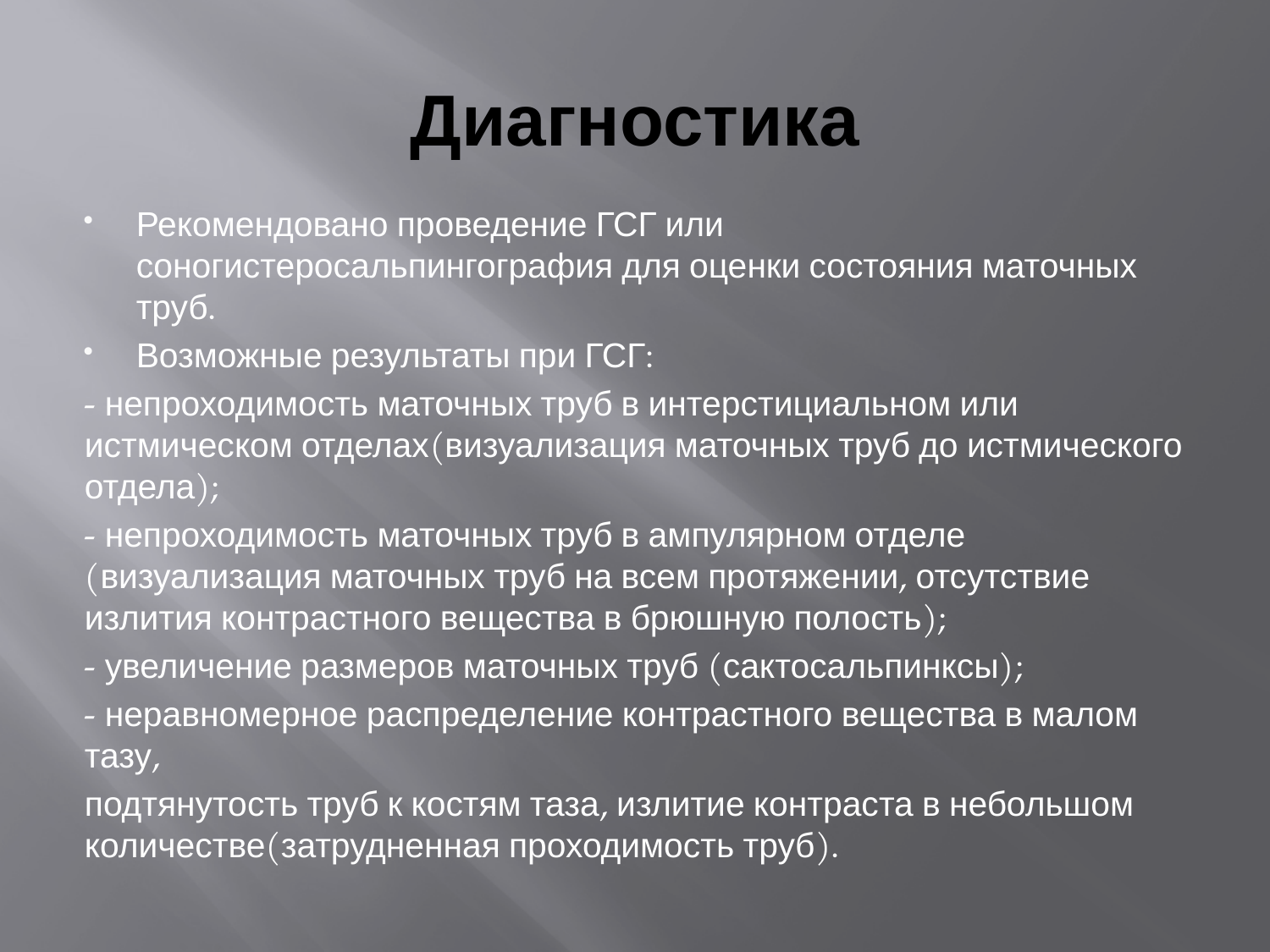

# Диагностика
Рекомендовано проведение ГСГ или соногистеросальпингография для оценки состояния маточных труб.
Возможные результаты при ГСГ:
- непроходимость маточных труб в интерстициальном или истмическом отделах(визуализация маточных труб до истмического отдела);
- непроходимость маточных труб в ампулярном отделе (визуализация маточных труб на всем протяжении, отсутствие излития контрастного вещества в брюшную полость);
- увеличение размеров маточных труб (сактосальпинксы);
- неравномерное распределение контрастного вещества в малом тазу,
подтянутость труб к костям таза, излитие контраста в небольшом количестве(затрудненная проходимость труб).